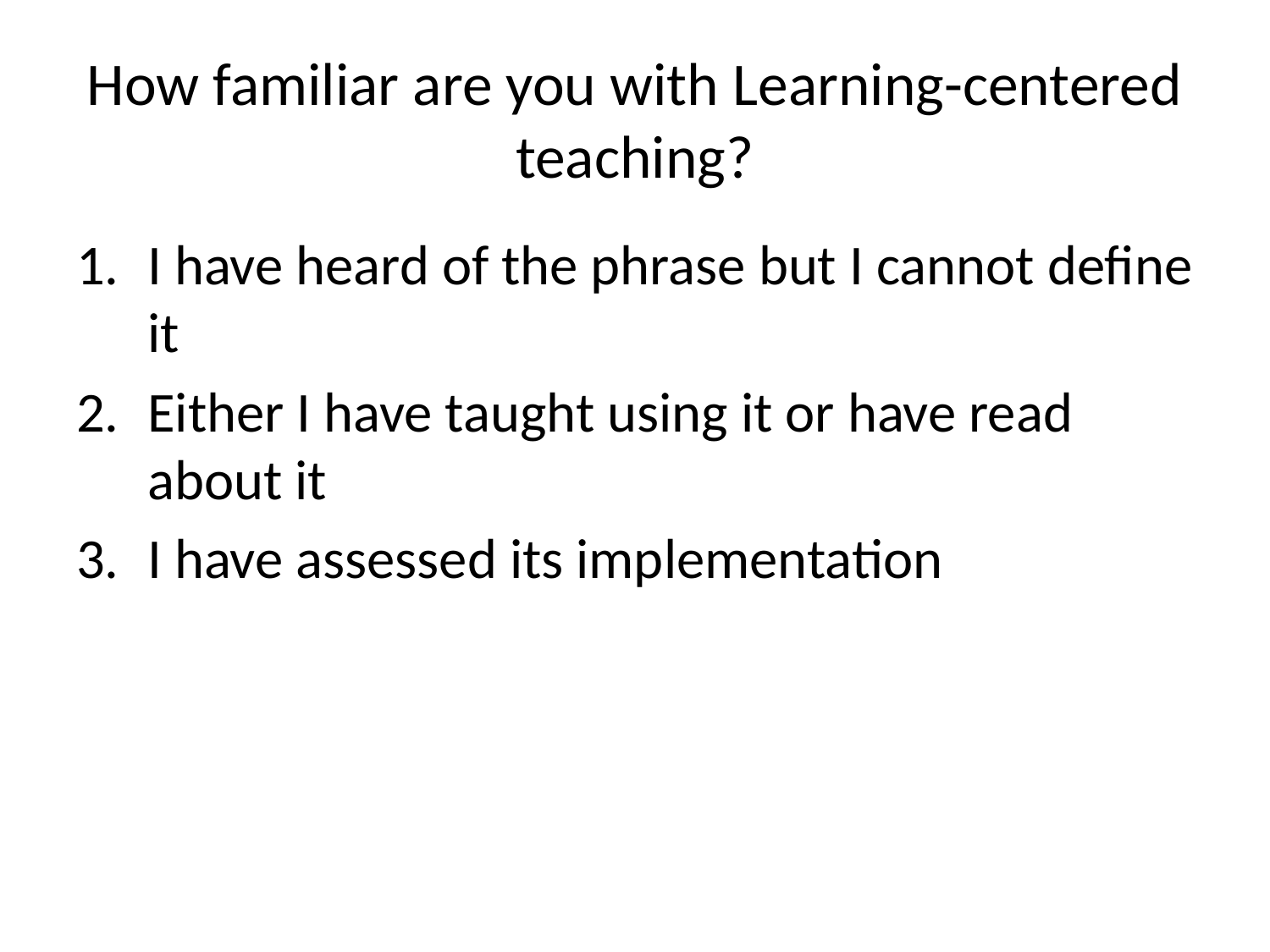

# How familiar are you with Learning-centered teaching?
I have heard of the phrase but I cannot define it
Either I have taught using it or have read about it
I have assessed its implementation